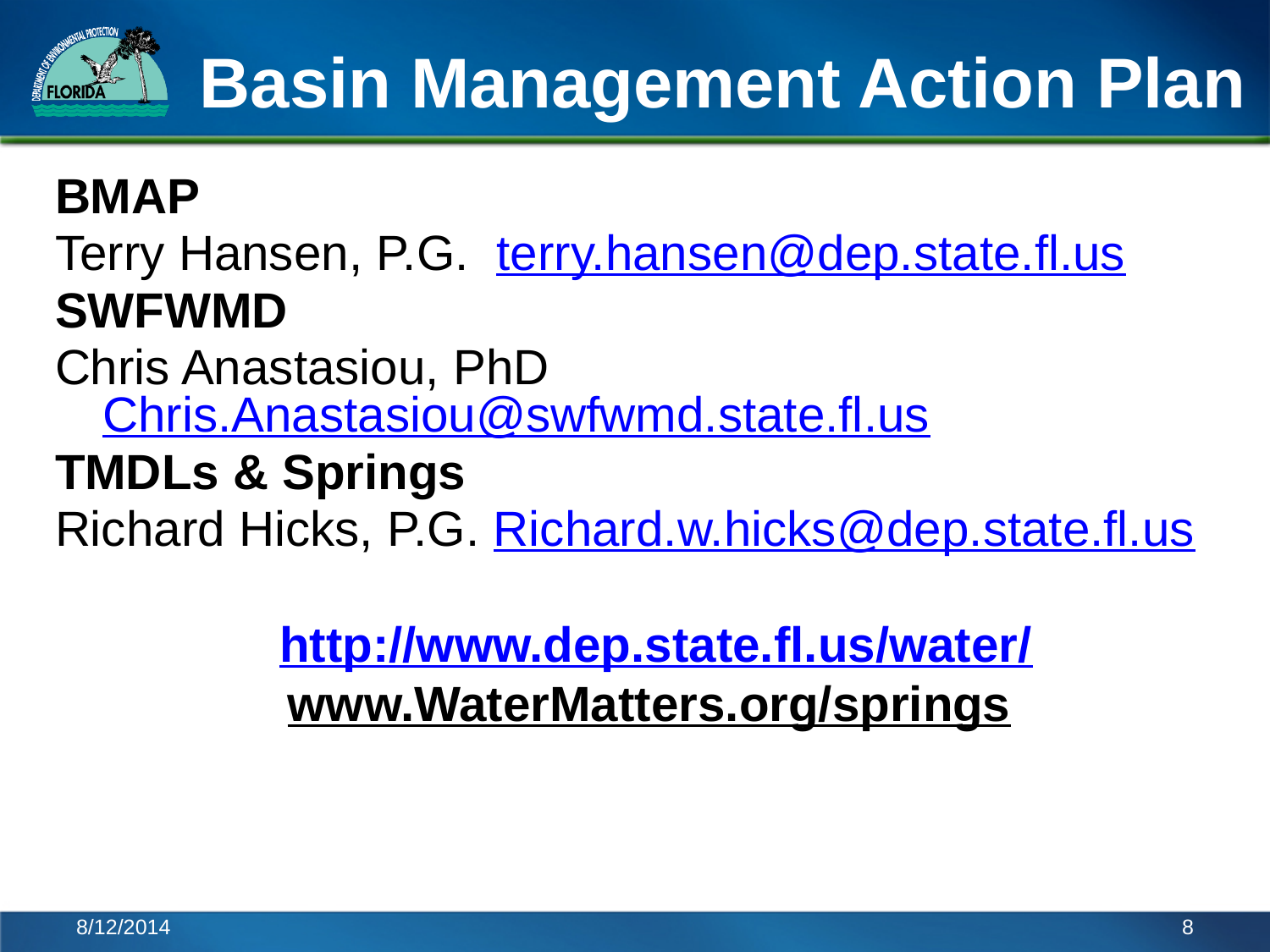

# Basin Management Action Plan
BMAP
Terry Hansen, P.G.  terry.hansen@dep.state.fl.us
SWFWMD
Chris Anastasiou, PhD Chris.Anastasiou@swfwmd.state.fl.us
TMDLs & Springs
Richard Hicks, P.G. Richard.w.hicks@dep.state.fl.us

http://www.dep.state.fl.us/water/
www.WaterMatters.org/springs

8/12/2014
8